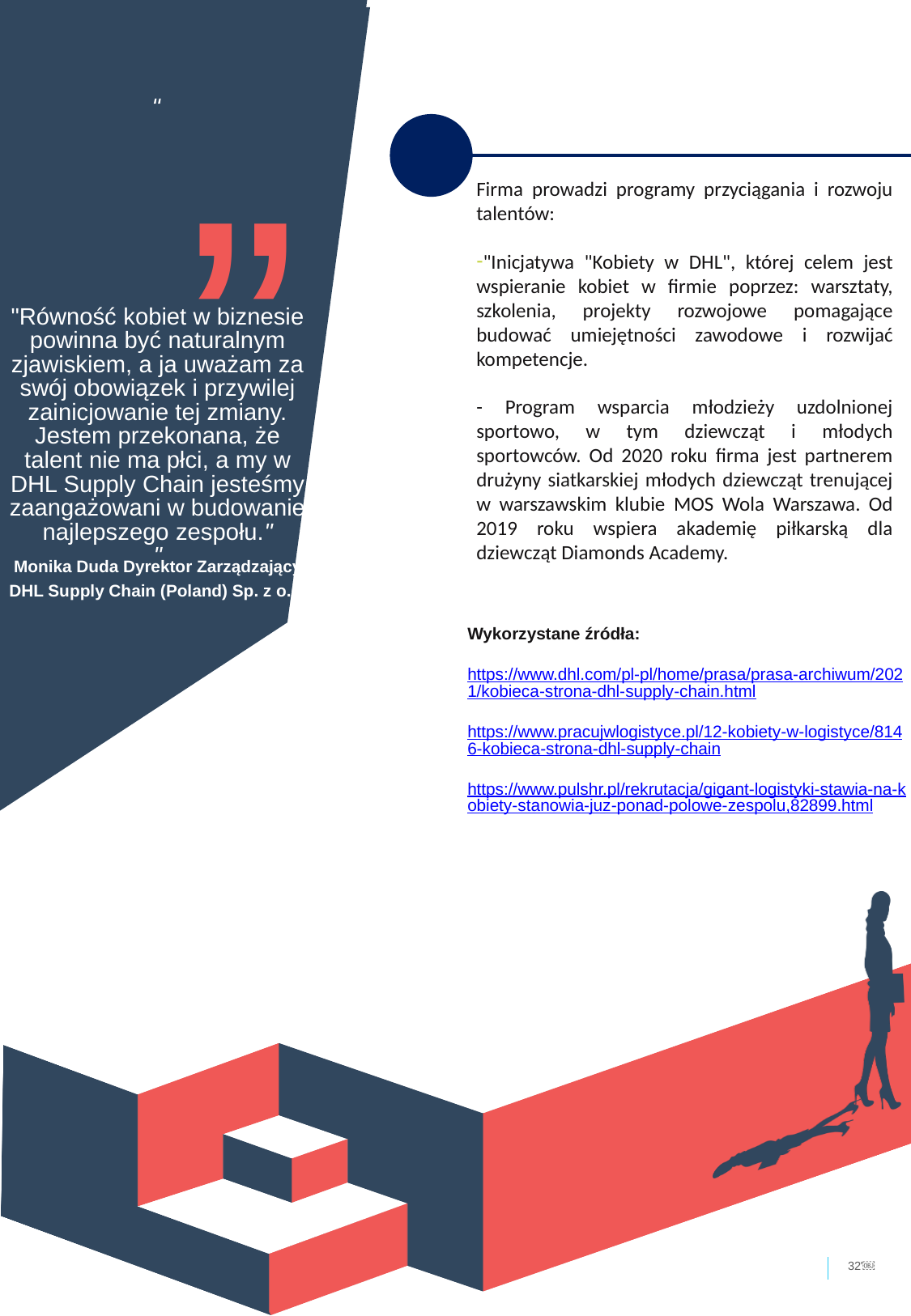

"

Firma prowadzi programy przyciągania i rozwoju talentów:

"Inicjatywa "Kobiety w DHL", której celem jest wspieranie kobiet w firmie poprzez: warsztaty, szkolenia, projekty rozwojowe pomagające budować umiejętności zawodowe i rozwijać kompetencje.

- Program wsparcia młodzieży uzdolnionej sportowo, w tym dziewcząt i młodych sportowców. Od 2020 roku firma jest partnerem drużyny siatkarskiej młodych dziewcząt trenującej w warszawskim klubie MOS Wola Warszawa. Od 2019 roku wspiera akademię piłkarską dla dziewcząt Diamonds Academy.
"Równość kobiet w biznesie powinna być naturalnym zjawiskiem, a ja uważam za swój obowiązek i przywilej zainicjowanie tej zmiany. Jestem przekonana, że talent nie ma płci, a my w DHL Supply Chain jesteśmy zaangażowani w budowanie najlepszego zespołu."
"
Monika Duda Dyrektor Zarządzający DHL Supply Chain (Poland) Sp. z o.o.

Wykorzystane źródła:

https://www.dhl.com/pl-pl/home/prasa/prasa-archiwum/2021/kobieca-strona-dhl-supply-chain.html

https://www.pracujwlogistyce.pl/12-kobiety-w-logistyce/8146-kobieca-strona-dhl-supply-chain

https://www.pulshr.pl/rekrutacja/gigant-logistyki-stawia-na-kobiety-stanowia-juz-ponad-polowe-zespolu,82899.html